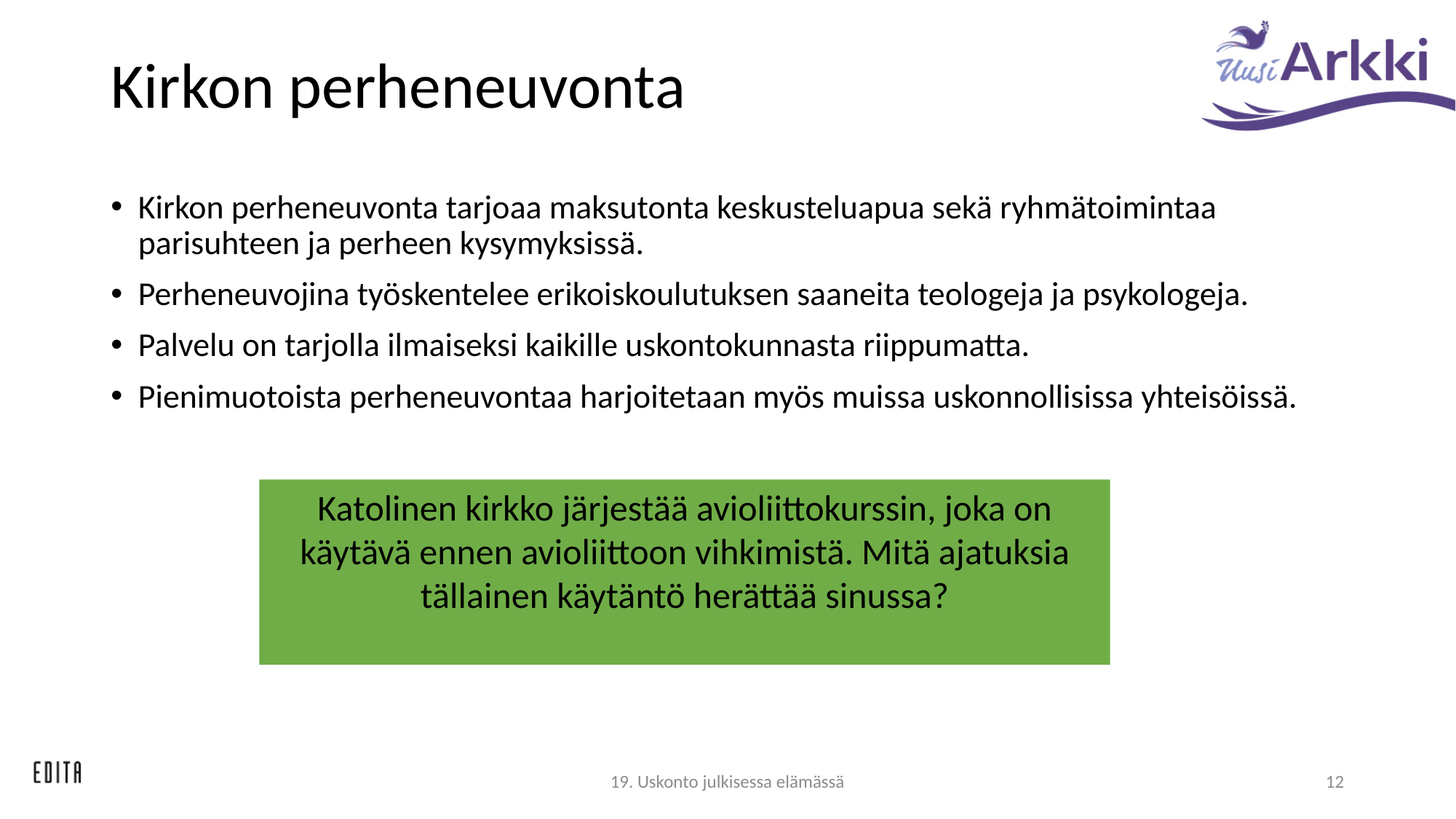

# Kirkon perheneuvonta
Kirkon perheneuvonta tarjoaa maksutonta keskusteluapua sekä ryhmätoimintaa parisuhteen ja perheen kysymyksissä.
Perheneuvojina työskentelee erikoiskoulutuksen saaneita teologeja ja psykologeja.
Palvelu on tarjolla ilmaiseksi kaikille uskontokunnasta riippumatta.
Pienimuotoista perheneuvontaa harjoitetaan myös muissa uskonnollisissa yhteisöissä.

Katolinen kirkko järjestää avioliittokurssin, joka on käytävä ennen avioliittoon vihkimistä. Mitä ajatuksia tällainen käytäntö herättää sinussa?

19. Uskonto julkisessa elämässä
12